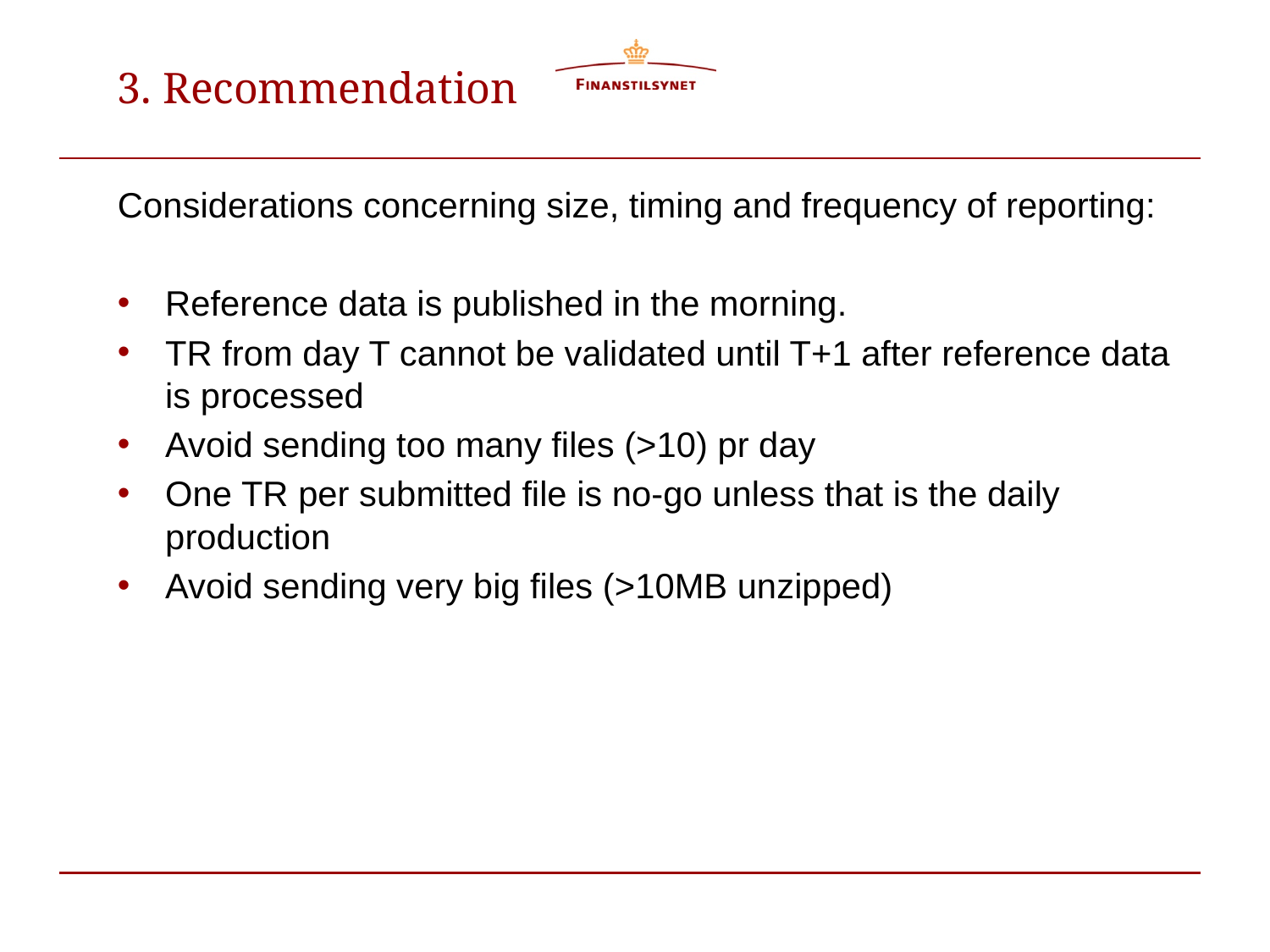

# 3. Recommendation
Considerations concerning size, timing and frequency of reporting:

Reference data is published in the morning.
TR from day T cannot be validated until T+1 after reference data is processed
Avoid sending too many files (>10) pr day
One TR per submitted file is no-go unless that is the daily production
Avoid sending very big files (>10MB unzipped)